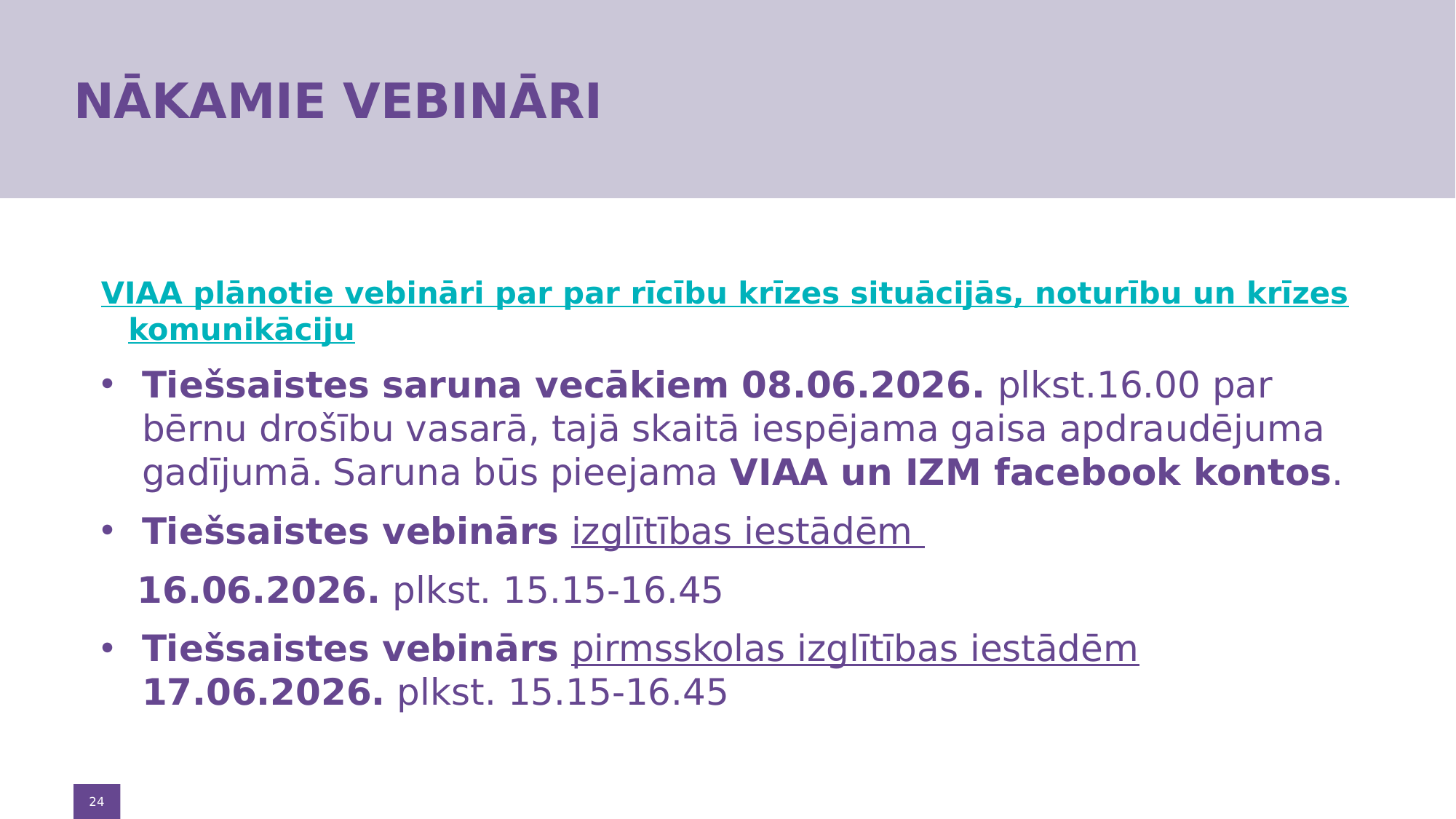

# NĀKAMIE VEBINĀRI
VIAA plānotie vebināri par par rīcību krīzes situācijās, noturību un krīzes komunikāciju
Tiešsaistes saruna vecākiem 08.06.2026. plkst.16.00 par bērnu drošību vasarā, tajā skaitā iespējama gaisa apdraudējuma gadījumā. Saruna būs pieejama VIAA un IZM facebook kontos.
Tiešsaistes vebinārs izglītības iestādēm
 16.06.2026. plkst. 15.15-16.45
Tiešsaistes vebinārs pirmsskolas izglītības iestādēm 17.06.2026. plkst. 15.15-16.45

24